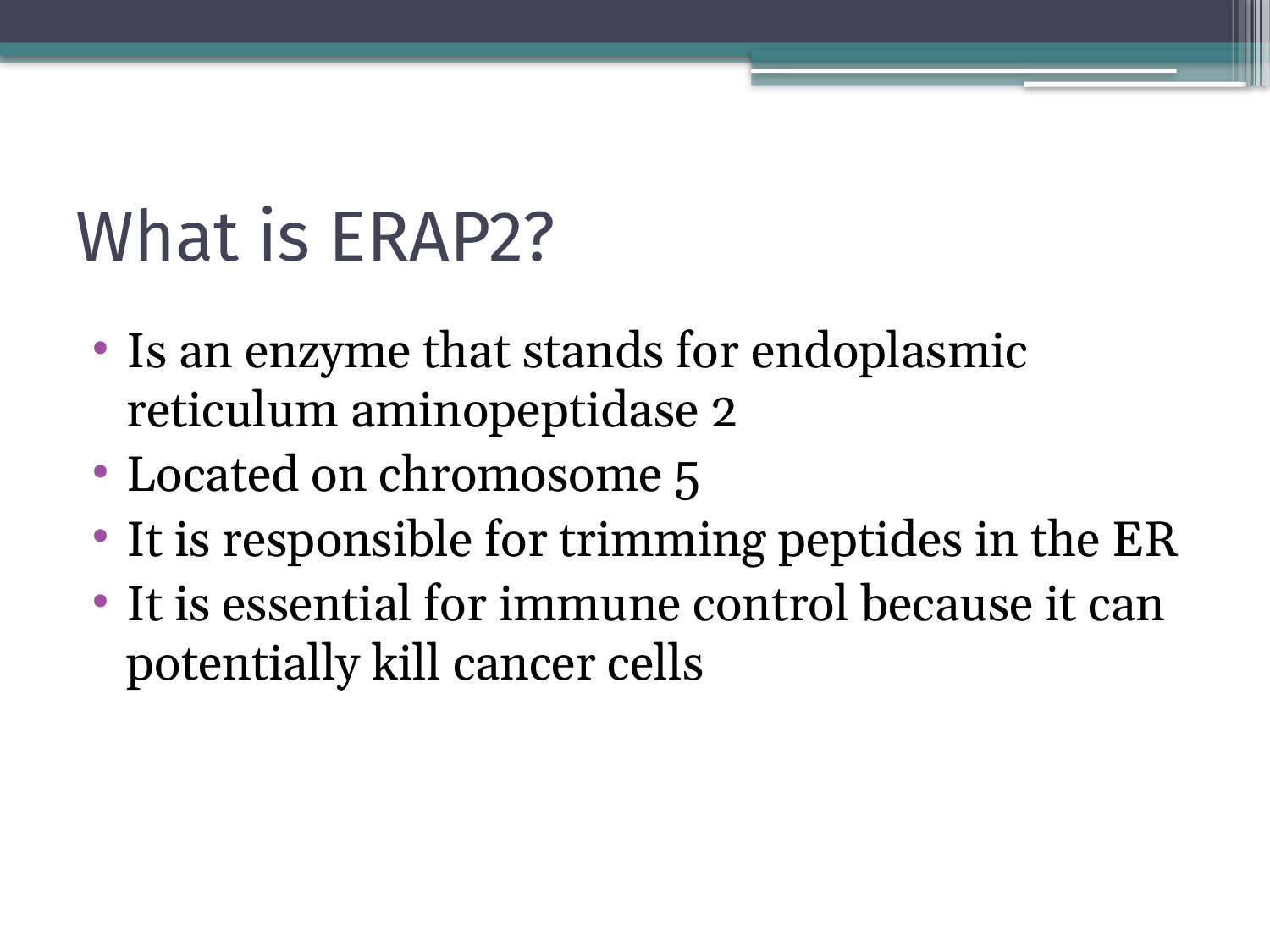

# What is ERAP2?
Is an enzyme that stands for endoplasmic reticulum aminopeptidase 2
Located on chromosome 5
It is responsible for trimming peptides in the ER
It is essential for immune control because it can potentially kill cancer cells